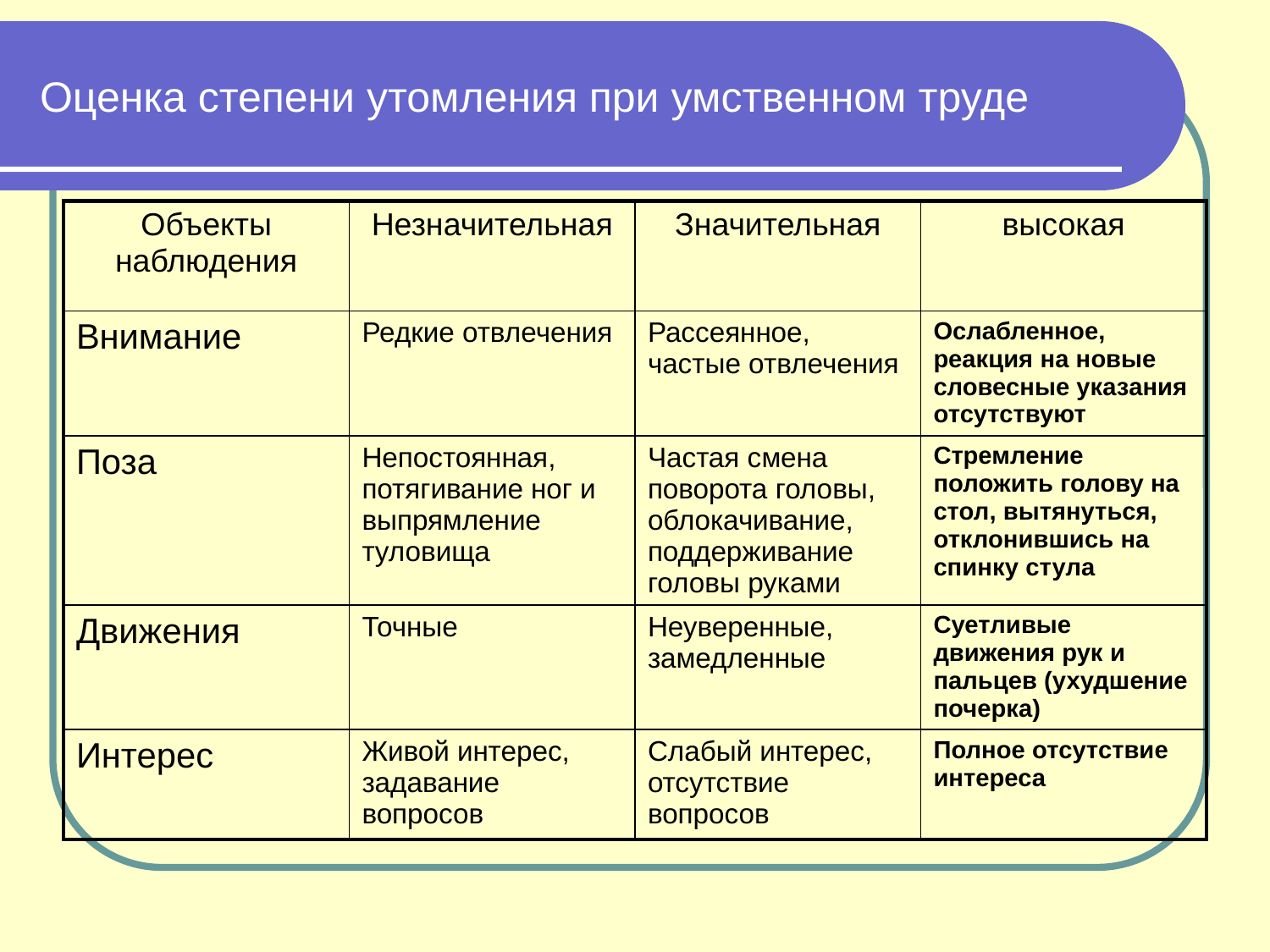

Оценка степени утомления при умственном труде
| Объекты наблюдения | Незначительная | Значительная | высокая |
| --- | --- | --- | --- |
| Внимание | Редкие отвлечения | Рассеянное, частые отвлечения | Ослабленное, реакция на новые словесные указания отсутствуют |
| Поза | Непостоянная, потягивание ног и выпрямление туловища | Частая смена поворота головы, облокачивание, поддерживание головы руками | Стремление положить голову на стол, вытянуться, отклонившись на спинку стула |
| Движения | Точные | Неуверенные, замедленные | Суетливые движения рук и пальцев (ухудшение почерка) |
| Интерес | Живой интерес, задавание вопросов | Слабый интерес, отсутствие вопросов | Полное отсутствие интереса |